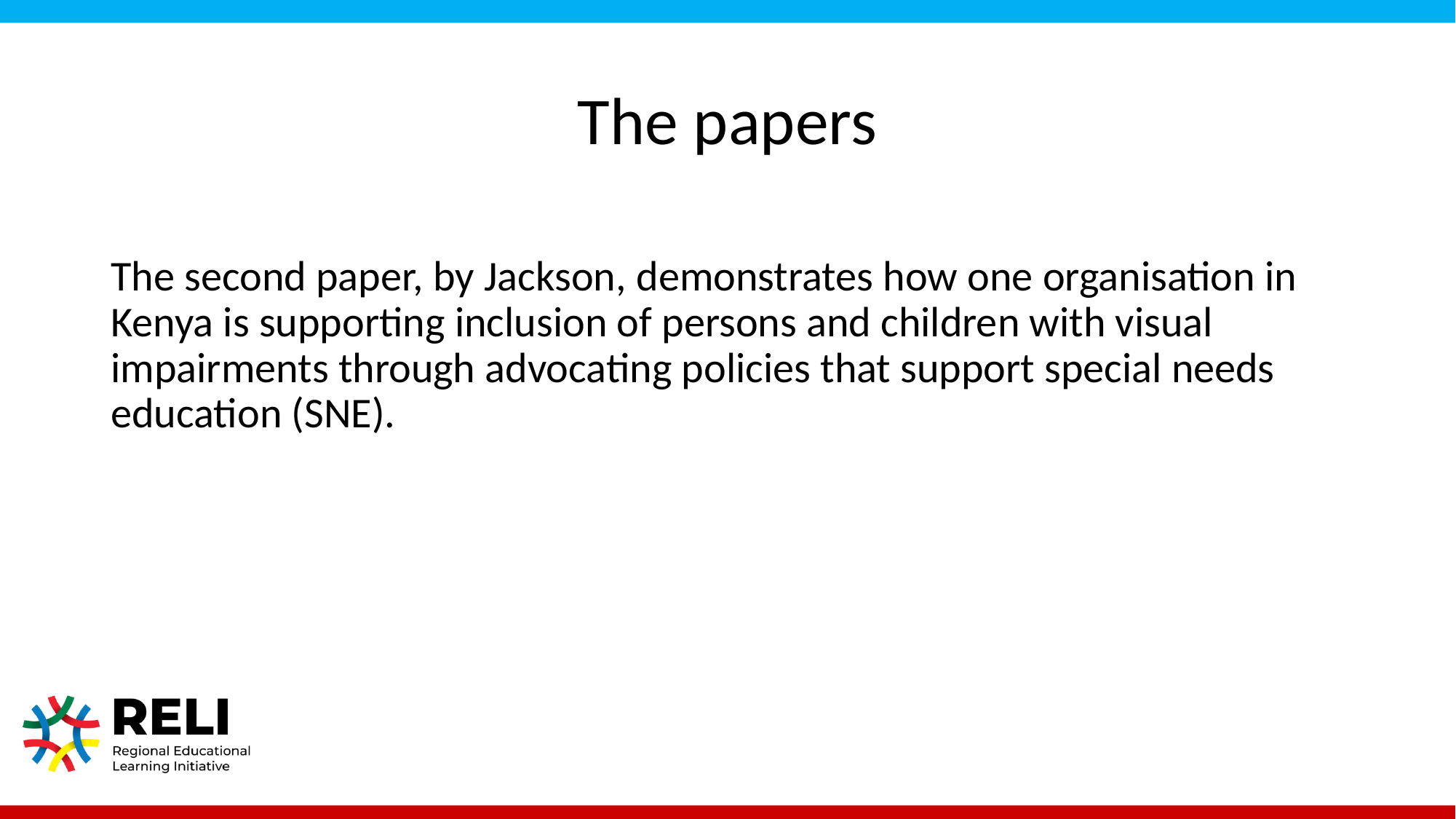

# The papers
The second paper, by Jackson, demonstrates how one organisation in Kenya is supporting inclusion of persons and children with visual impairments through advocating policies that support special needs education (SNE).